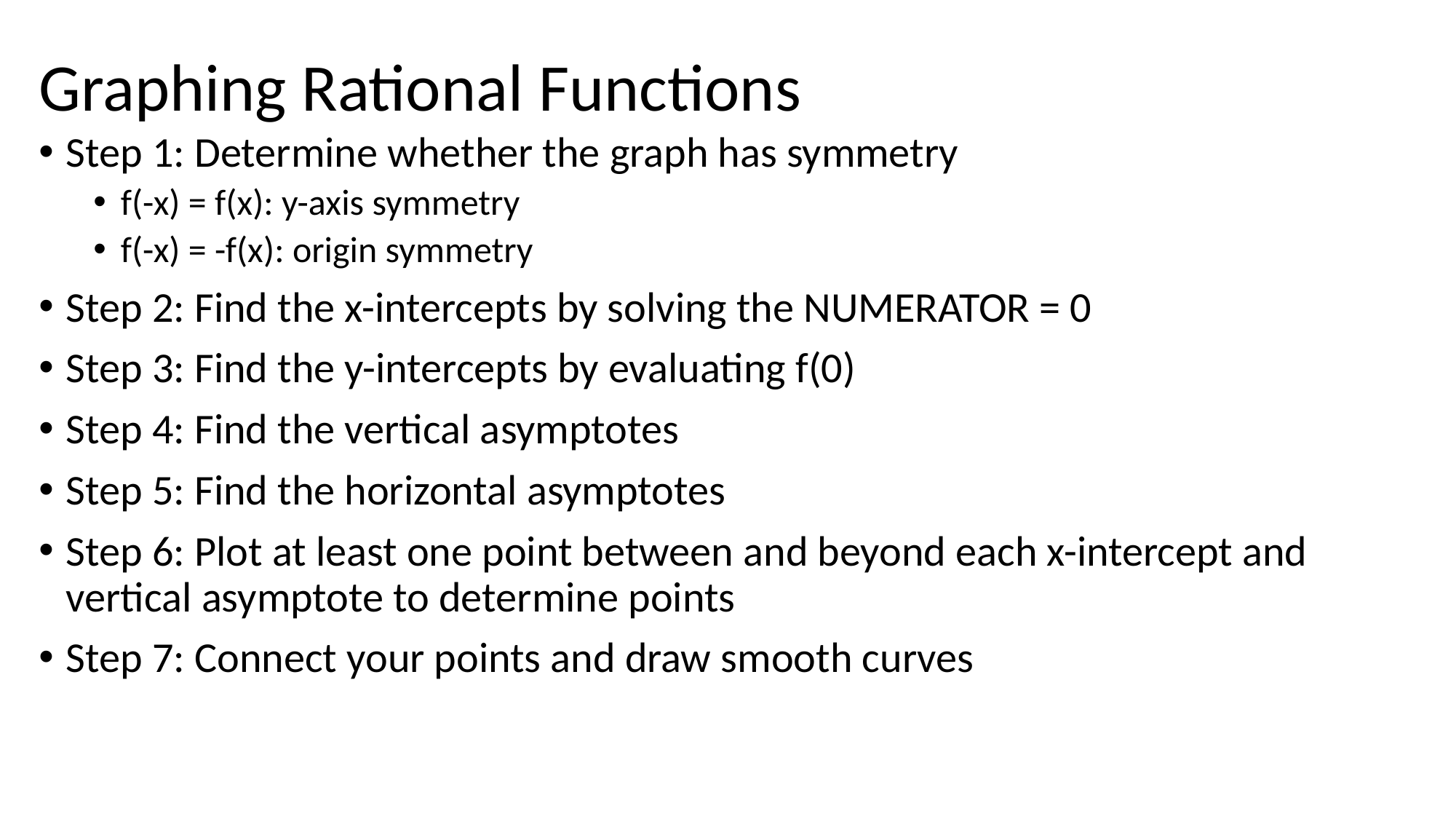

# Graphing Rational Functions
Step 1: Determine whether the graph has symmetry
f(-x) = f(x): y-axis symmetry
f(-x) = -f(x): origin symmetry
Step 2: Find the x-intercepts by solving the NUMERATOR = 0
Step 3: Find the y-intercepts by evaluating f(0)
Step 4: Find the vertical asymptotes
Step 5: Find the horizontal asymptotes
Step 6: Plot at least one point between and beyond each x-intercept and vertical asymptote to determine points
Step 7: Connect your points and draw smooth curves